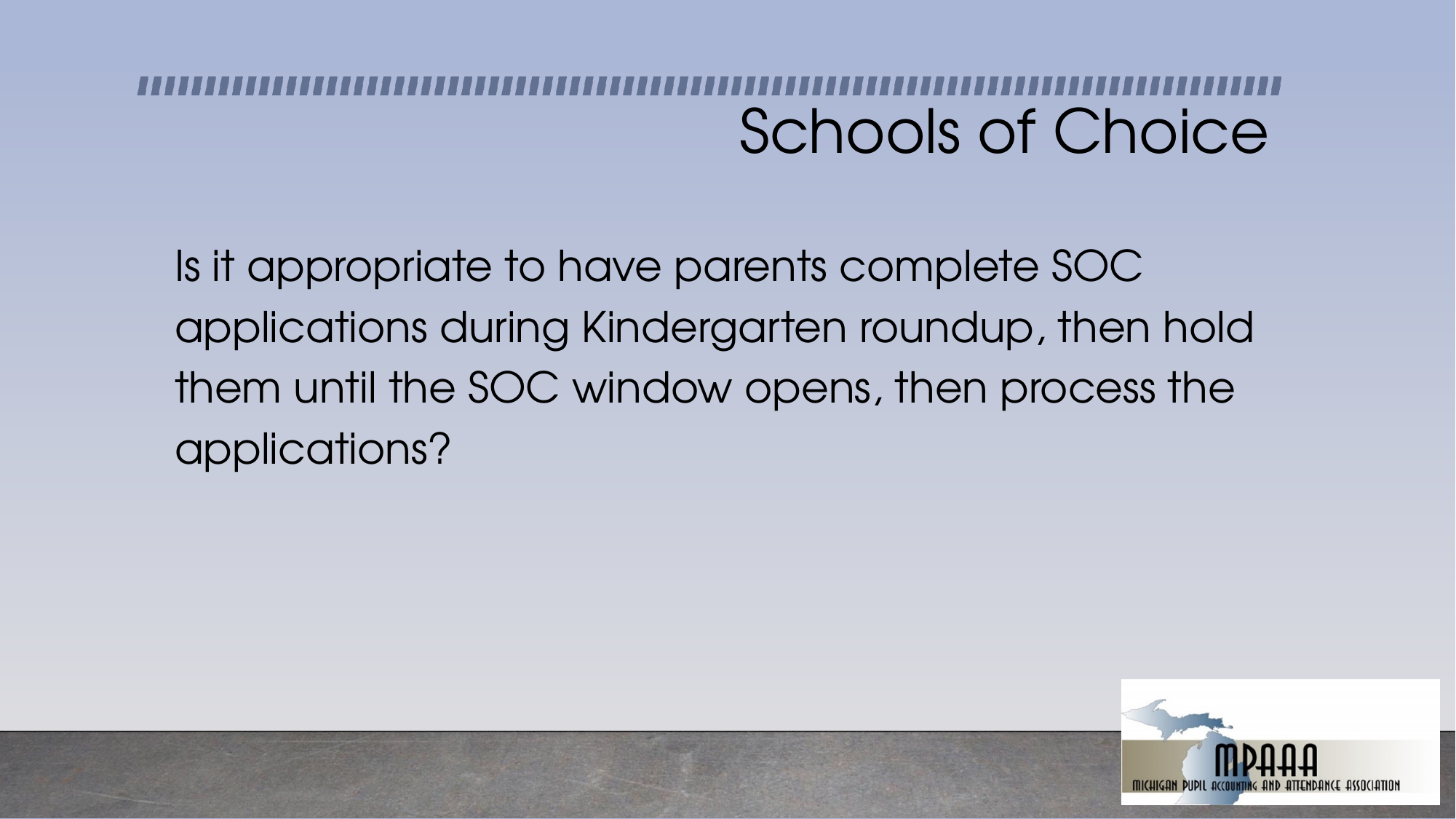

# Schools of Choice
Is it appropriate to have parents complete SOC applications during Kindergarten roundup, then hold them until the SOC window opens, then process the applications?